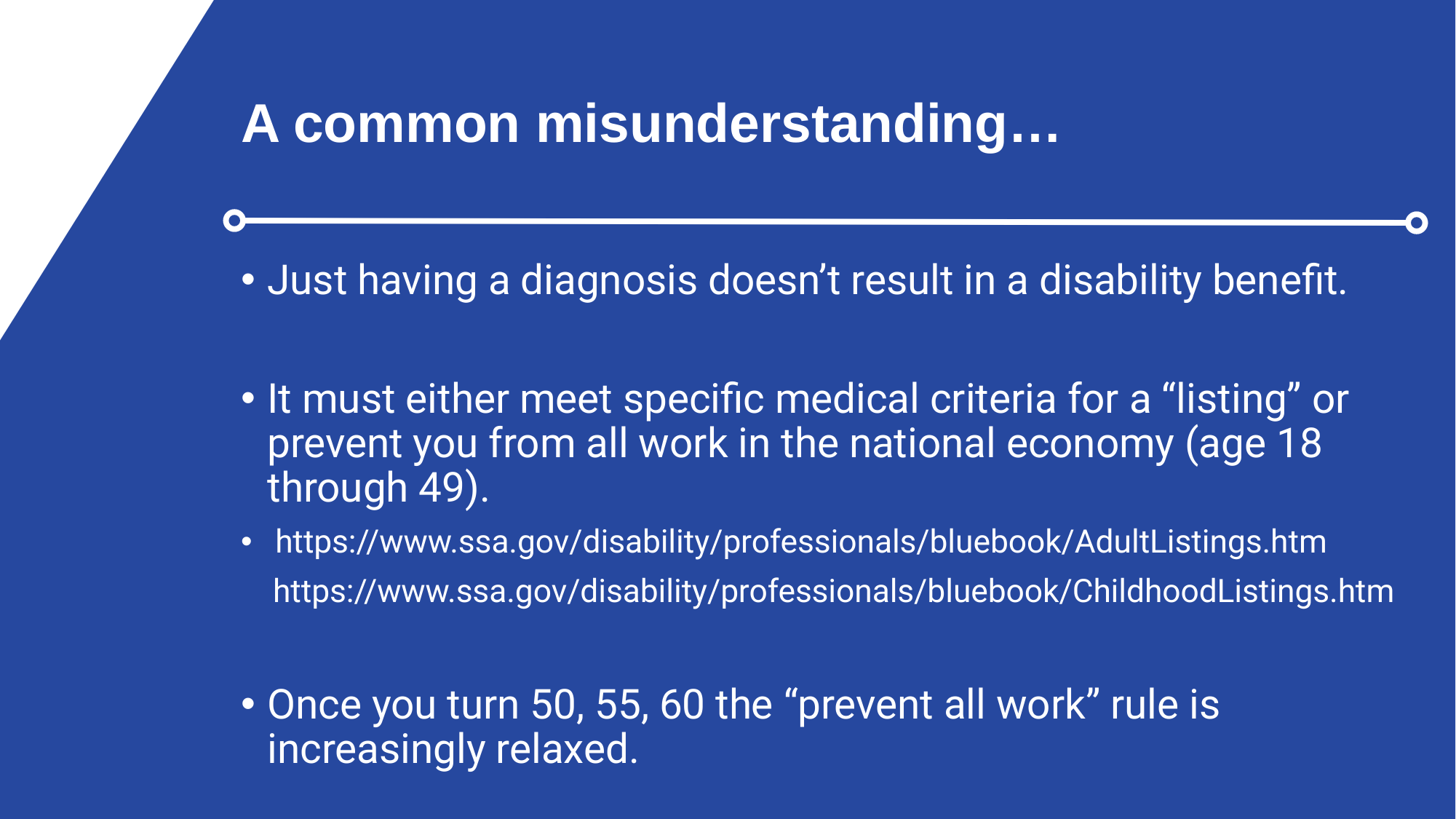

# A common misunderstanding…
Just having a diagnosis doesn’t result in a disability benefit.

It must either meet specific medical criteria for a “listing” or prevent you from all work in the national economy (age 18 through 49).
 https://www.ssa.gov/disability/professionals/bluebook/AdultListings.htm
    https://www.ssa.gov/disability/professionals/bluebook/ChildhoodListings.htm

Once you turn 50, 55, 60 the “prevent all work” rule is increasingly relaxed.